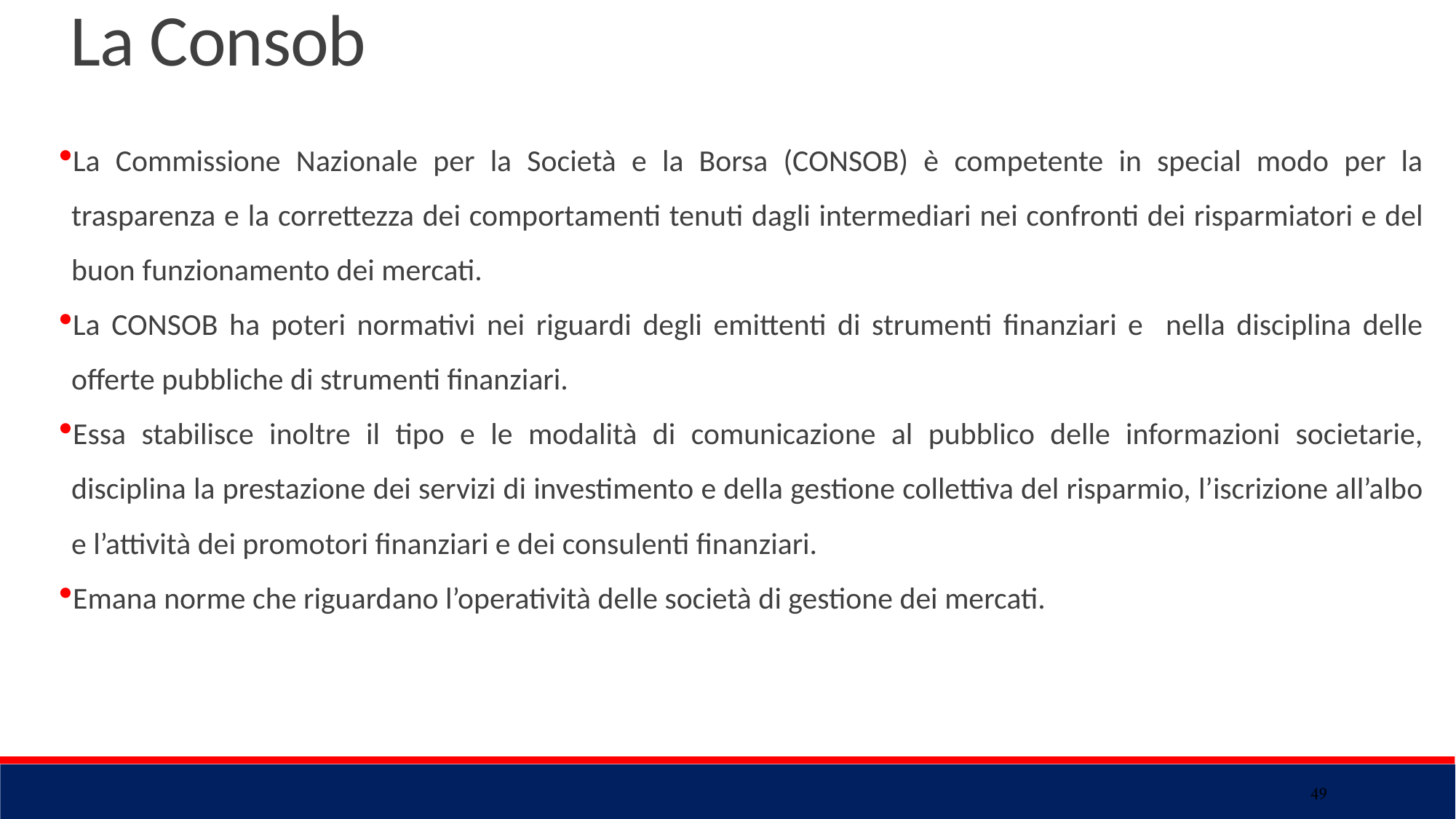

La Consob
La Commissione Nazionale per la Società e la Borsa (CONSOB) è competente in special modo per la trasparenza e la correttezza dei comportamenti tenuti dagli intermediari nei confronti dei risparmiatori e del buon funzionamento dei mercati.
La CONSOB ha poteri normativi nei riguardi degli emittenti di strumenti finanziari e  nella disciplina delle offerte pubbliche di strumenti finanziari.
Essa stabilisce inoltre il tipo e le modalità di comunicazione al pubblico delle informazioni societarie, disciplina la prestazione dei servizi di investimento e della gestione collettiva del risparmio, l’iscrizione all’albo e l’attività dei promotori finanziari e dei consulenti finanziari.
Emana norme che riguardano l’operatività delle società di gestione dei mercati.

49